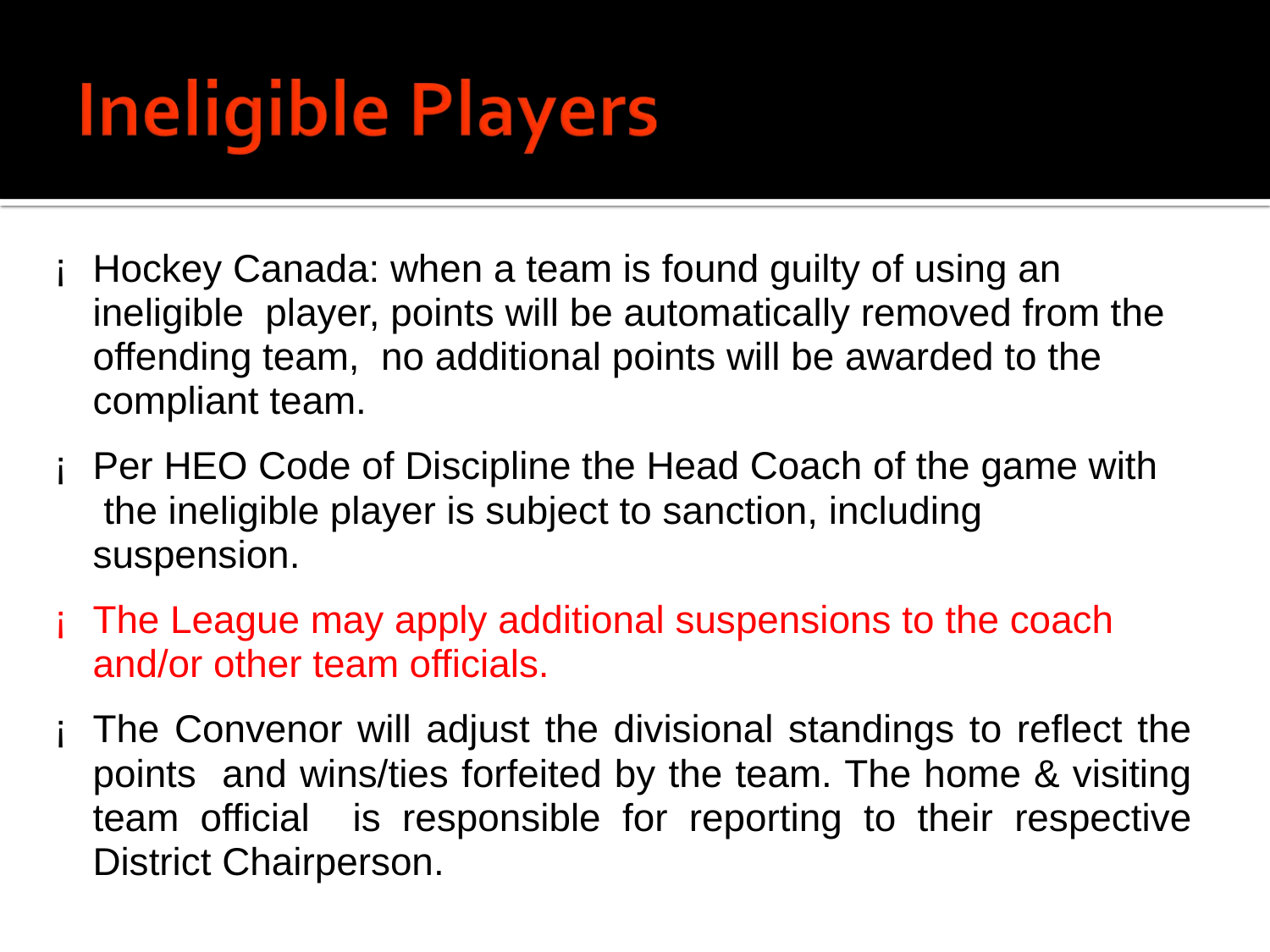

Hockey Canada: when a team is found guilty of using an ineligible  player, points will be automatically removed from the offending team,  no additional points will be awarded to the compliant team.
Per HEO Code of Discipline the Head Coach of the game with  the ineligible player is subject to sanction, including suspension.
The League may apply additional suspensions to the coach and/or other team officials.
The Convenor will adjust the divisional standings to reflect the points  and wins/ties forfeited by the team. The home & visiting team official  is responsible for reporting to their respective District Chairperson.